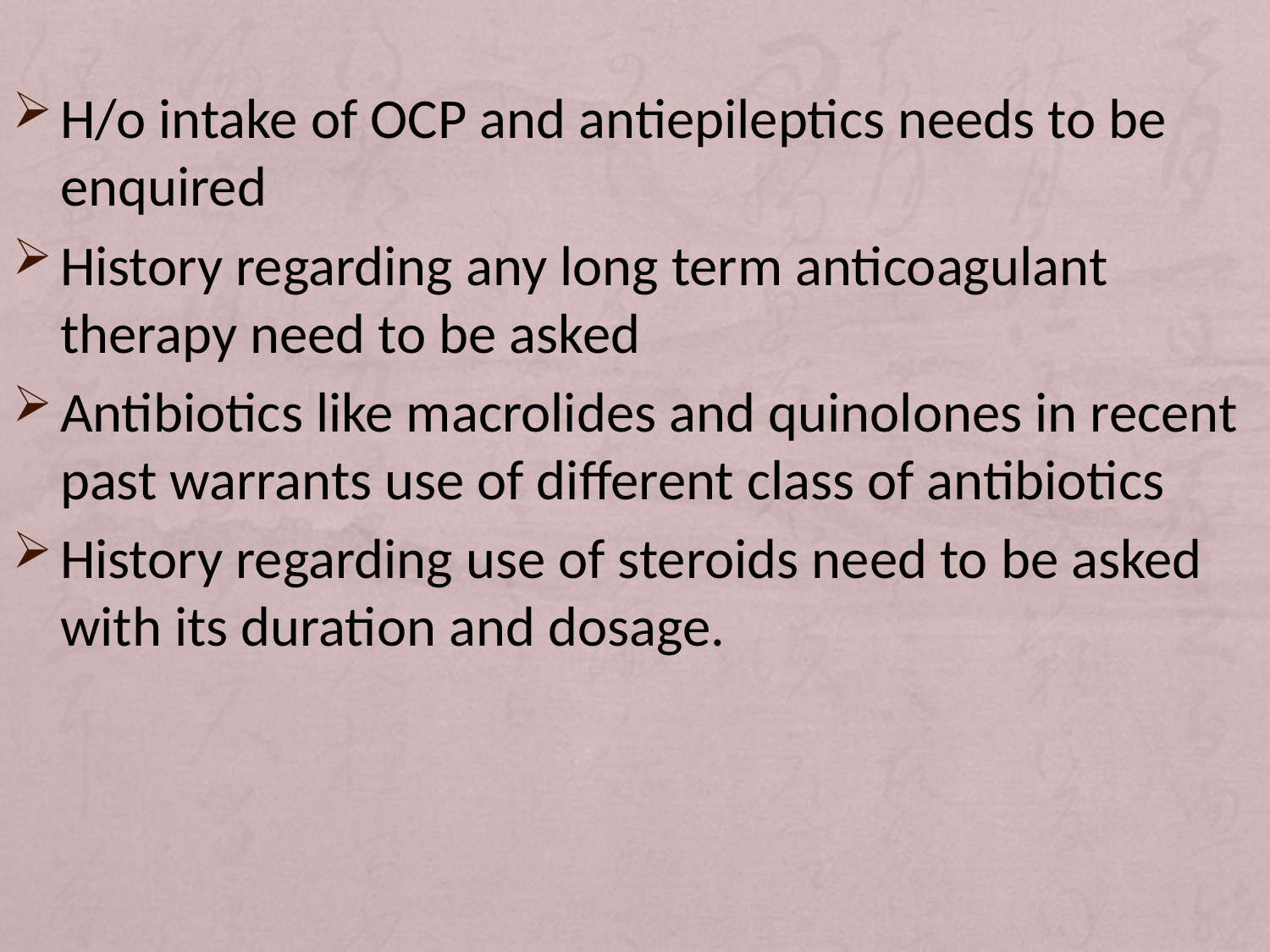

#
H/o intake of OCP and antiepileptics needs to be enquired
History regarding any long term anticoagulant therapy need to be asked
Antibiotics like macrolides and quinolones in recent past warrants use of different class of antibiotics
History regarding use of steroids need to be asked  with its duration and dosage.